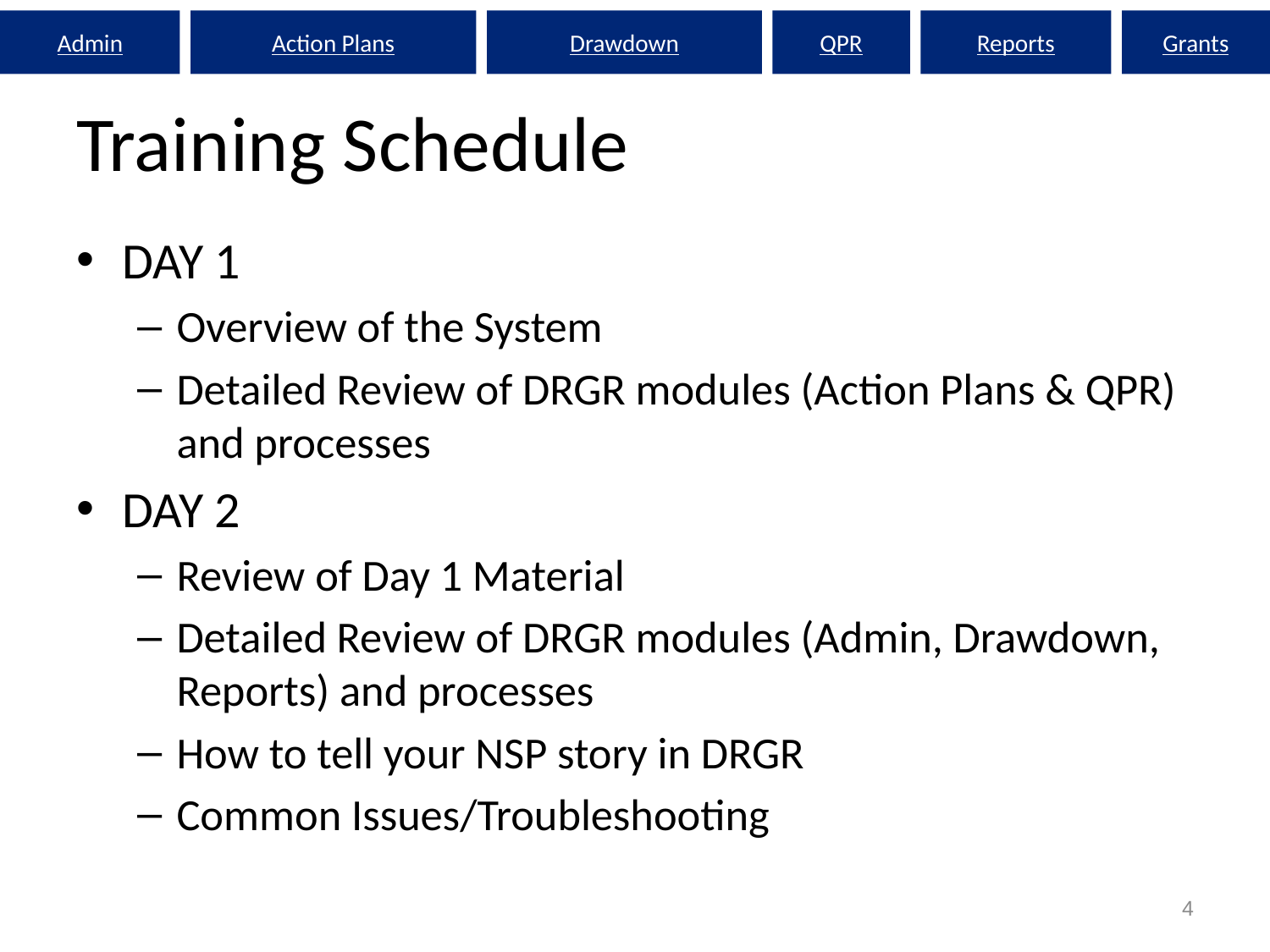

Admin
Action Plans
Drawdown
QPR
Reports
Grants
# Training Schedule
DAY 1
Overview of the System
Detailed Review of DRGR modules (Action Plans & QPR) and processes
DAY 2
Review of Day 1 Material
Detailed Review of DRGR modules (Admin, Drawdown, Reports) and processes
How to tell your NSP story in DRGR
Common Issues/Troubleshooting

4